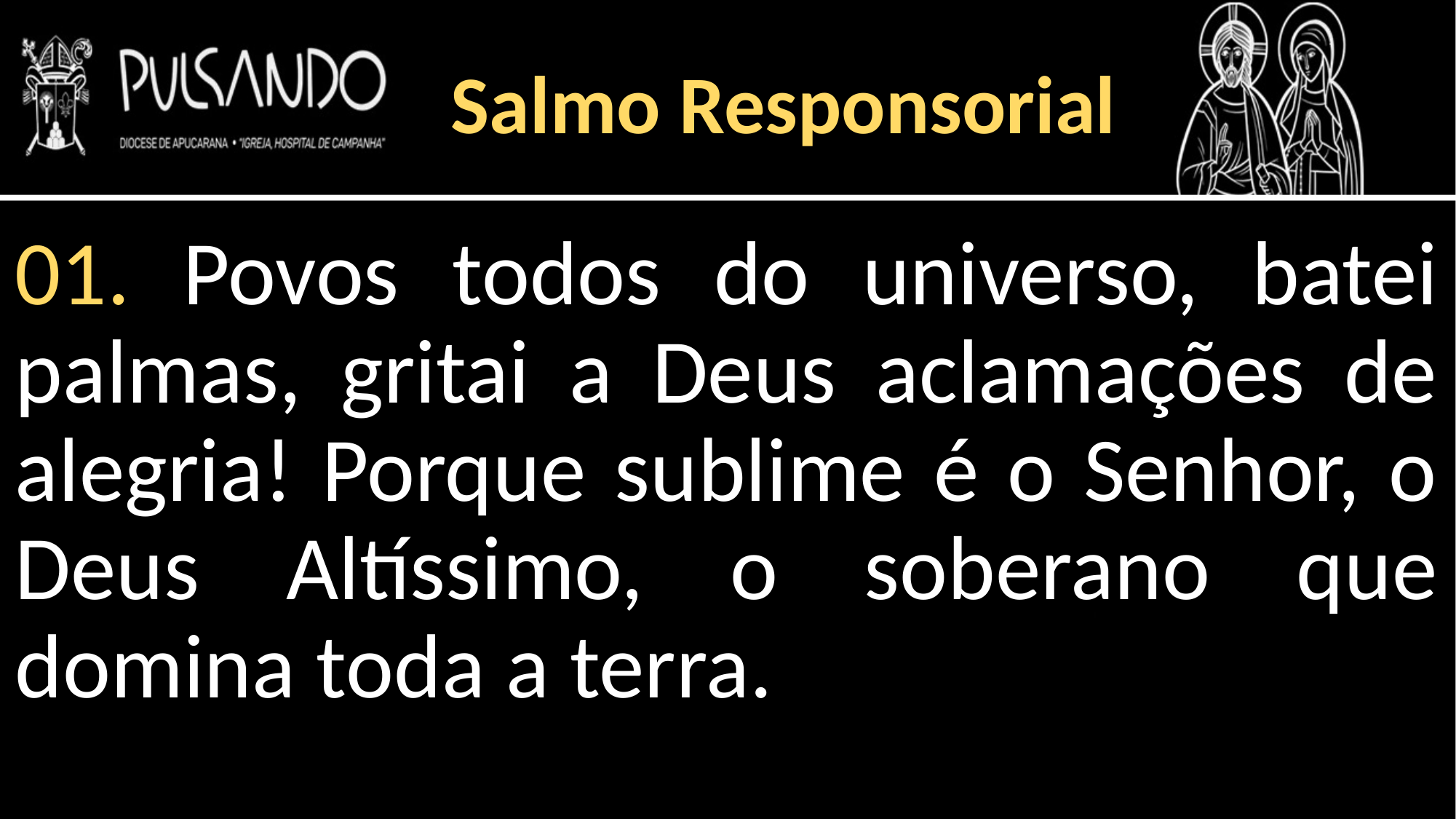

Salmo Responsorial
01. Povos todos do universo, batei palmas, gritai a Deus aclamações de alegria! Porque sublime é o Senhor, o Deus Altíssimo, o soberano que domina toda a terra.